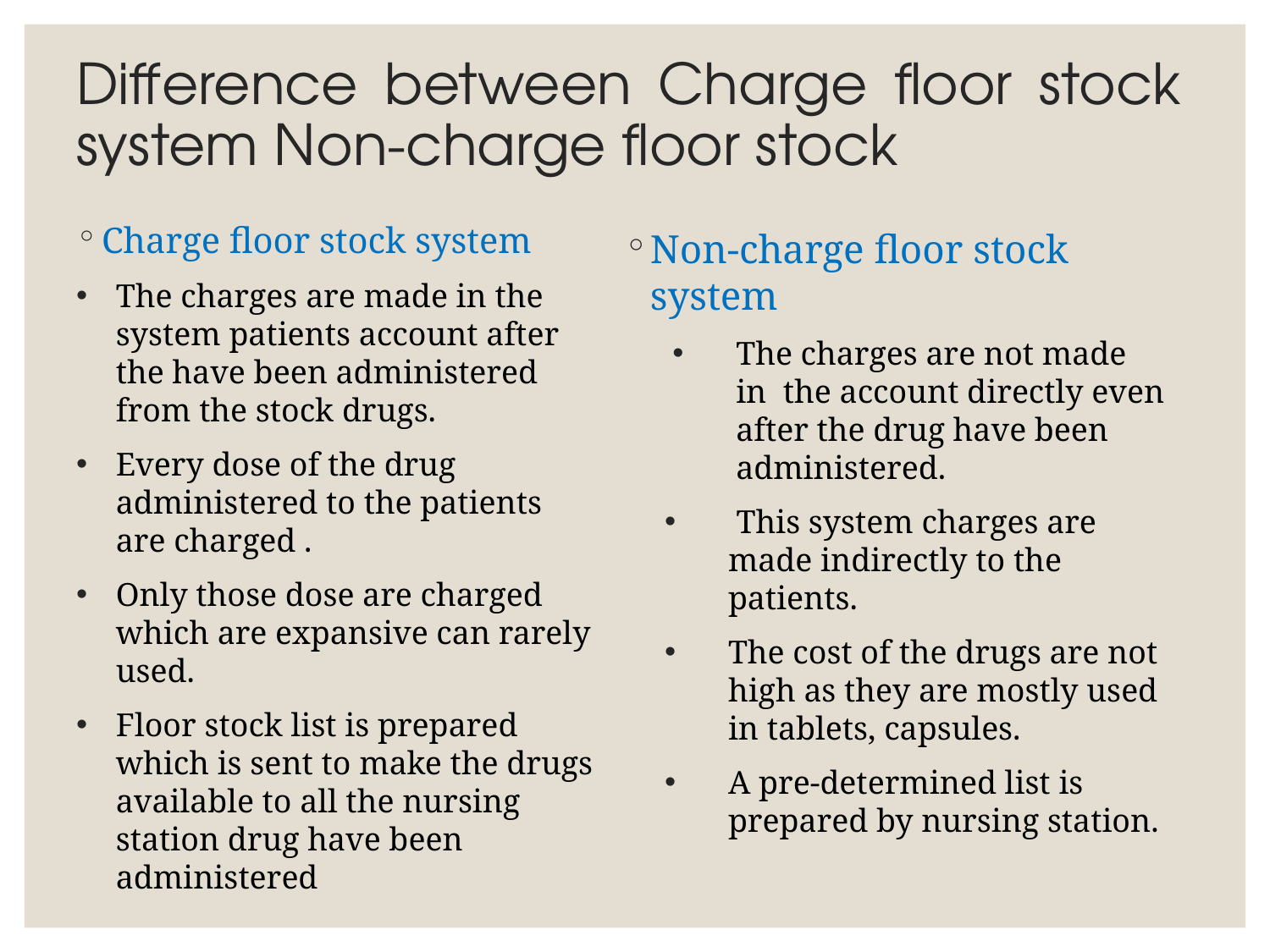

# Difference between Charge floor stock system Non-charge floor stock
Charge floor stock system
The charges are made in the system patients account after the have been administered from the stock drugs.
Every dose of the drug administered to the patients are charged .
Only those dose are charged which are expansive can rarely used.
Floor stock list is prepared which is sent to make the drugs available to all the nursing station drug have been administered
Non-charge floor stock system
The charges are not made    in  the account directly even after the drug have been administered.
 This system charges are made indirectly to the patients.
The cost of the drugs are not high as they are mostly used in tablets, capsules.
A pre-determined list is prepared by nursing station.